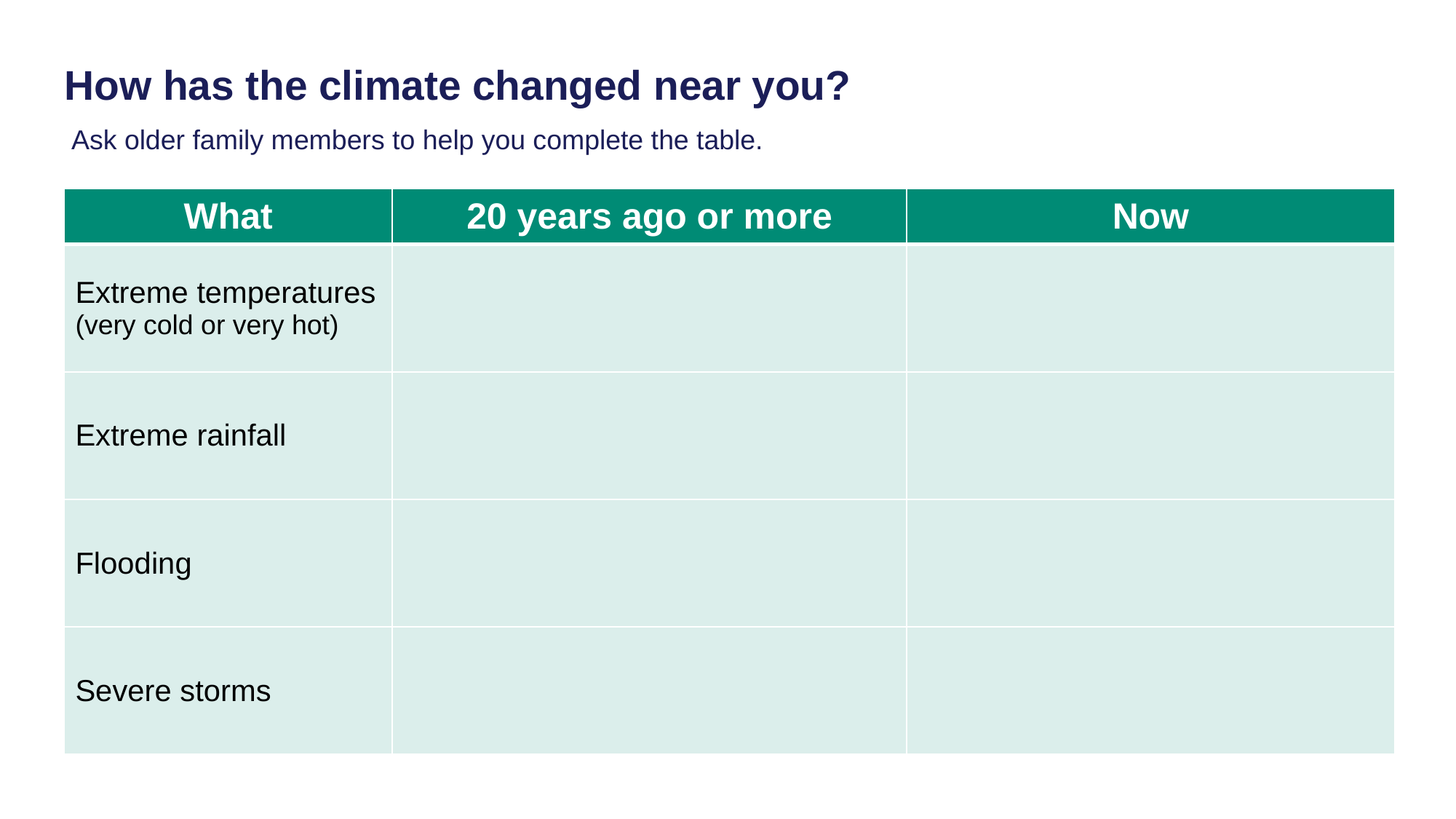

# How has the climate changed near you?
Ask older family members to help you complete the table.
| What | 20 years ago or more | Now |
| --- | --- | --- |
| Extreme temperatures (very cold or very hot) |  |  |
| Extreme rainfall |  |  |
| Flooding |  |  |
| Severe storms |  |  |